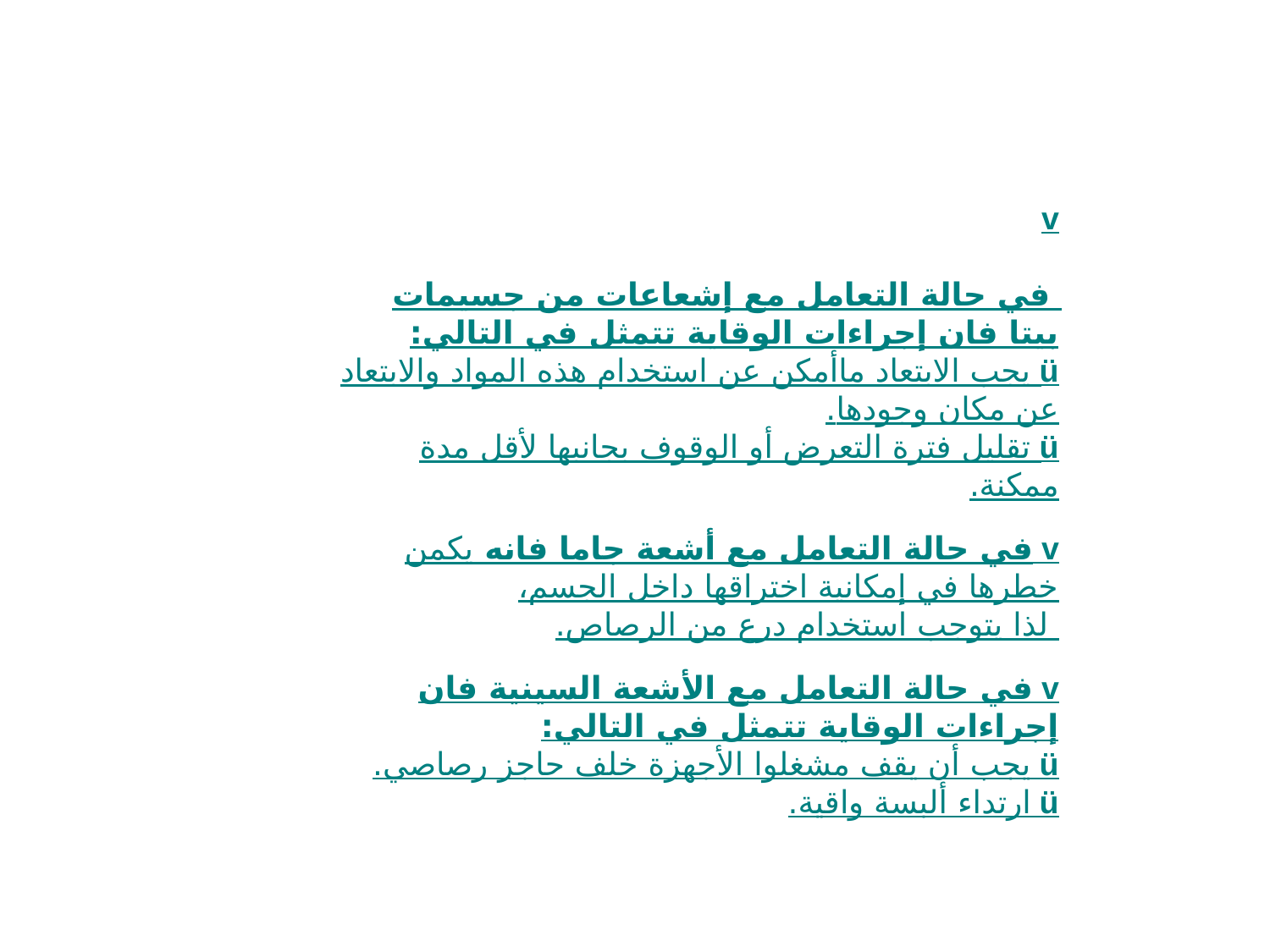

v

 في حالة التعامل مع إشعاعات من جسيمات بيتا فان إجراءات الوقاية تتمثل في التالي:
ü يجب الابتعاد ماأمكن عن استخدام هذه المواد والابتعاد عن مكان وجودها.
ü تقليل فترة التعرض أو الوقوف بجانبها لأقل مدة ممكنة.
v في حالة التعامل مع أشعة جاما فانه يكمن خطرها في إمكانية اختراقها داخل الجسم،
 لذا يتوجب استخدام درع من الرصاص.
v في حالة التعامل مع الأشعة السينية فان إجراءات الوقاية تتمثل في التالي:
ü يجب أن يقف مشغلوا الأجهزة خلف حاجز رصاصي.
ü ارتداء ألبسة واقية.